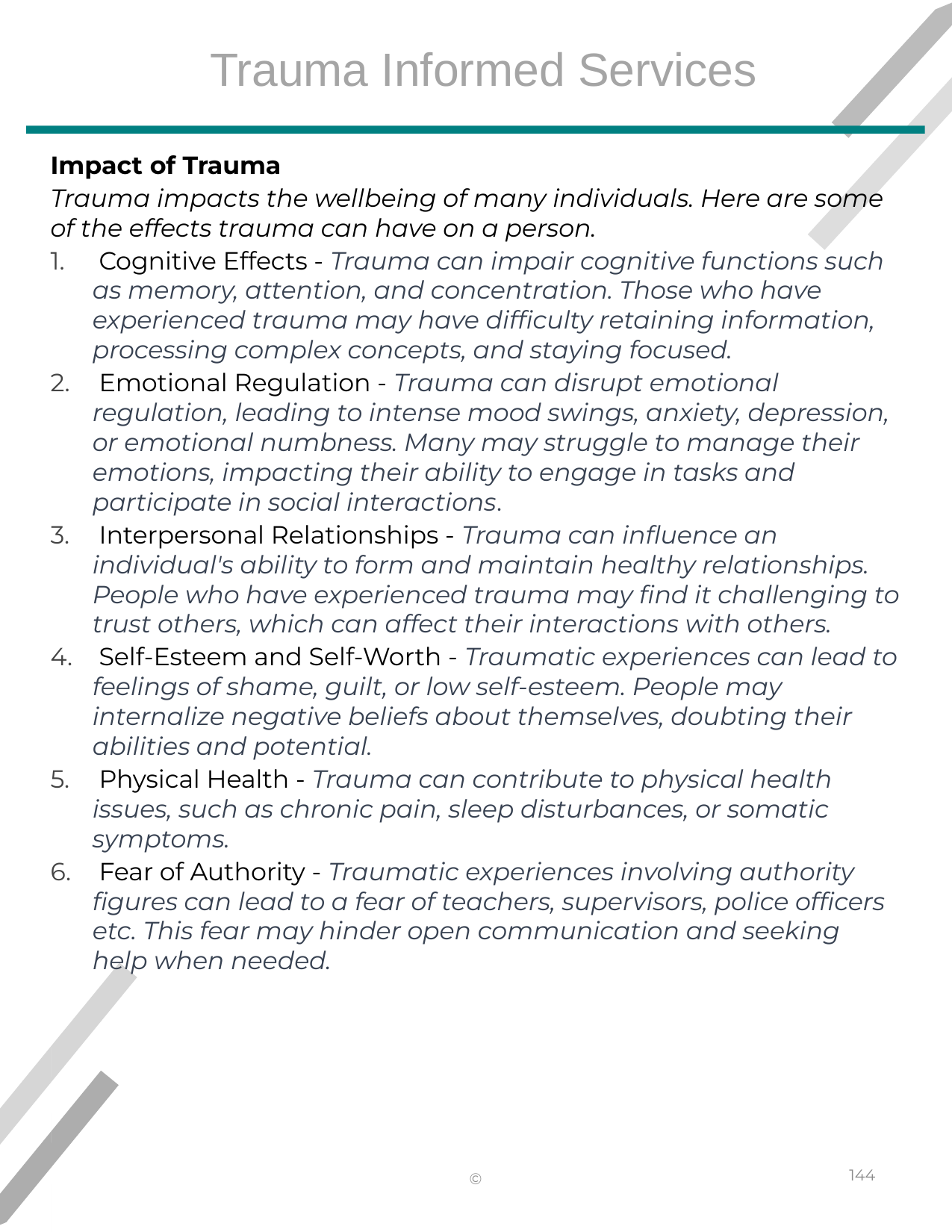

# Trauma Informed Services
Impact of Trauma​
Trauma impacts the wellbeing of many individuals. Here are some of the effects trauma can have on a person.​
​ Cognitive Effects - Trauma can impair cognitive functions such as memory, attention, and concentration. Those who have experienced trauma may have difficulty retaining information, processing complex concepts, and staying focused.​
​ Emotional Regulation - Trauma can disrupt emotional regulation, leading to intense mood swings, anxiety, depression, or emotional numbness. Many may struggle to manage their emotions, impacting their ability to engage in tasks and participate in social interactions.​
​ Interpersonal Relationships - Trauma can influence an individual's ability to form and maintain healthy relationships. People who have experienced trauma may find it challenging to trust others, which can affect their interactions with others.​
​ Self-Esteem and Self-Worth - Traumatic experiences can lead to feelings of shame, guilt, or low self-esteem. People may internalize negative beliefs about themselves, doubting their abilities and potential.​
 Physical Health - Trauma can contribute to physical health issues, such as chronic pain, sleep disturbances, or somatic symptoms. ​
​ Fear of Authority - Traumatic experiences involving authority figures can lead to a fear of teachers, supervisors, police officers etc. This fear may hinder open communication and seeking help when needed.​

​

​

​
​
​

​
​

​

​
​
144
©